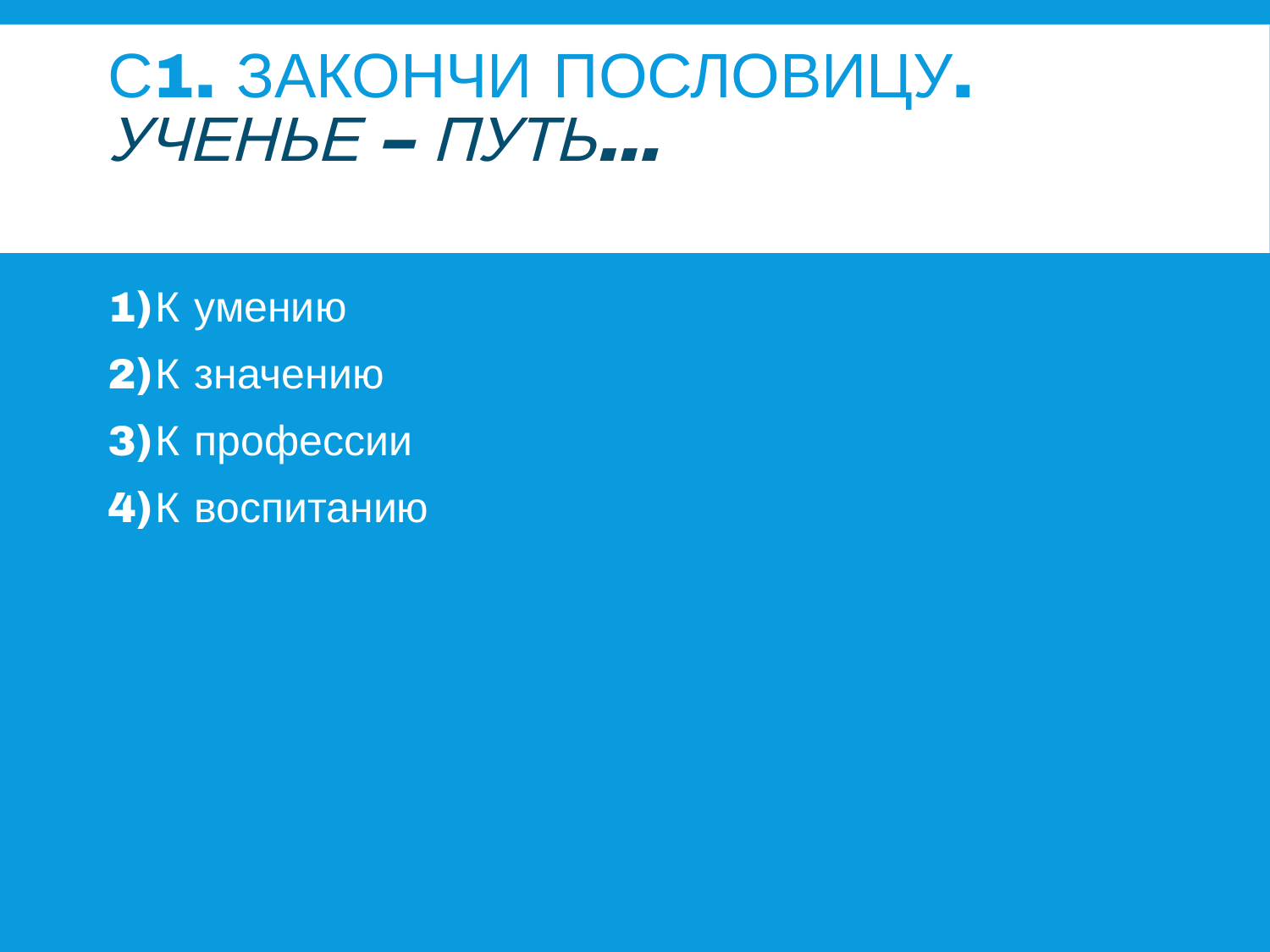

# С1. Закончи пословицу. Ученье – путь…
К умению
К значению
К профессии
К воспитанию